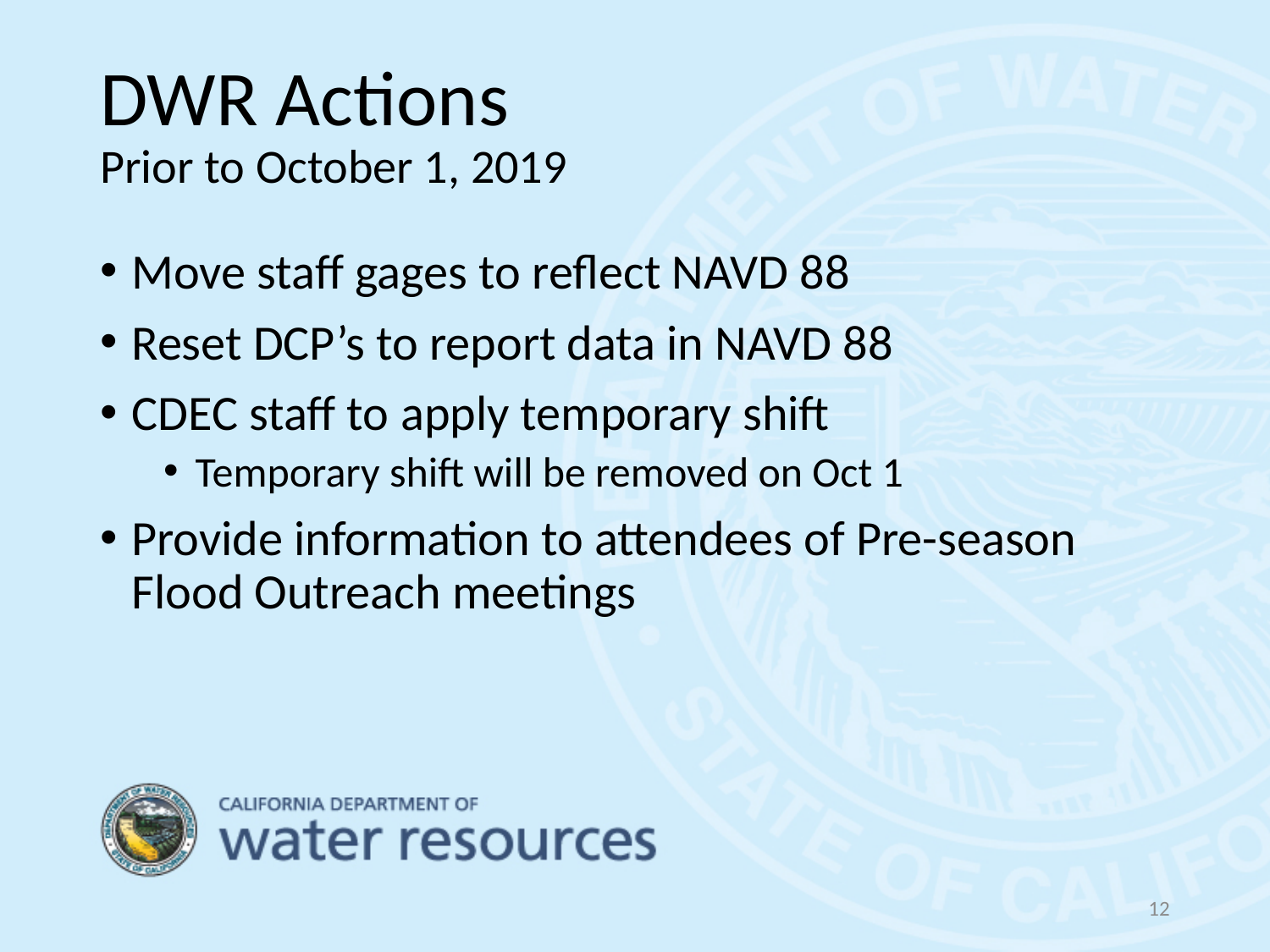

# DWR Actions Prior to October 1, 2019
Move staff gages to reflect NAVD 88
Reset DCP’s to report data in NAVD 88
CDEC staff to apply temporary shift
Temporary shift will be removed on Oct 1
Provide information to attendees of Pre-season Flood Outreach meetings
12